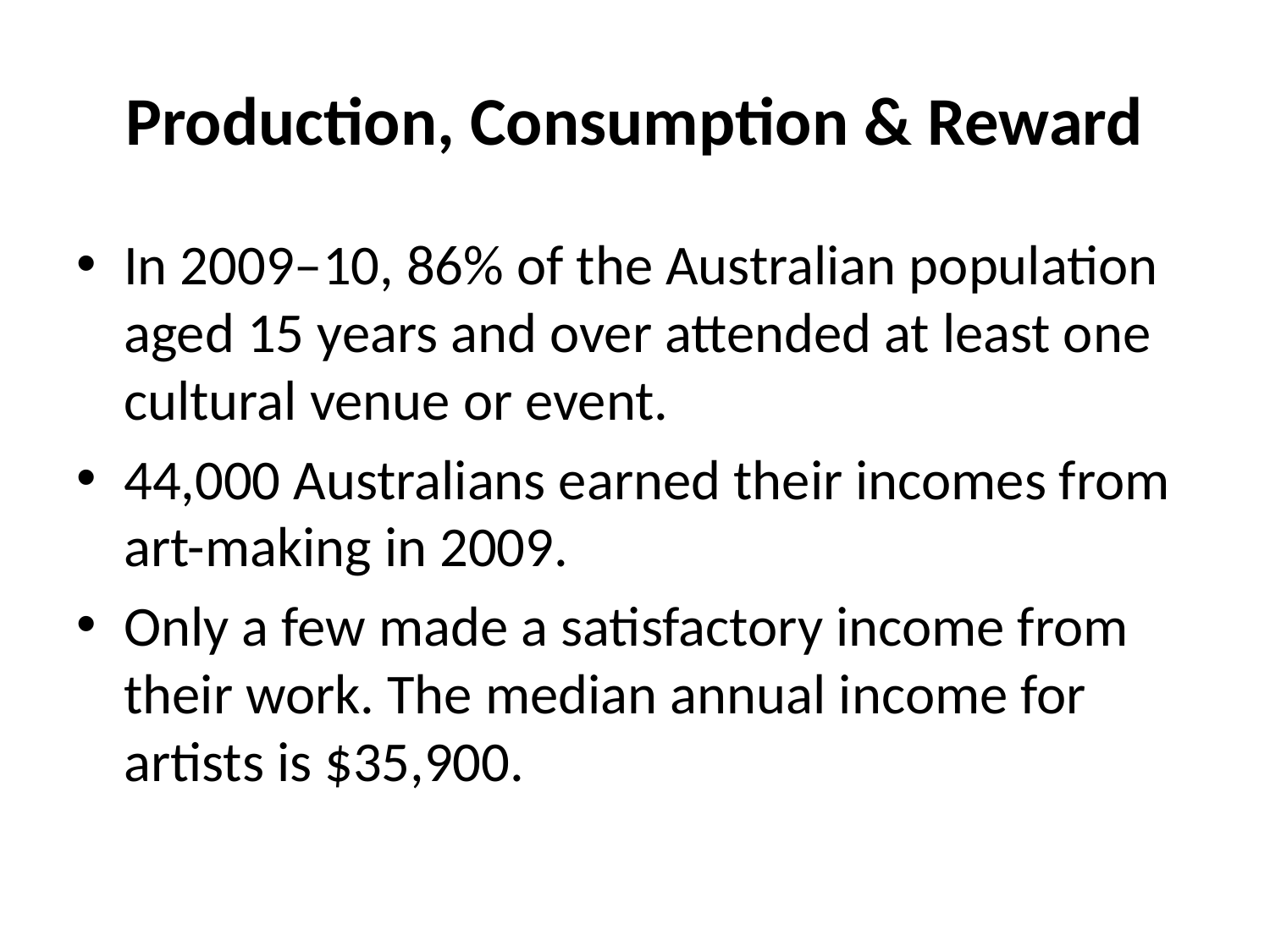

# Production, Consumption & Reward
In 2009–10, 86% of the Australian population aged 15 years and over attended at least one cultural venue or event.
44,000 Australians earned their incomes from art-making in 2009.
Only a few made a satisfactory income from their work. The median annual income for artists is $35,900.